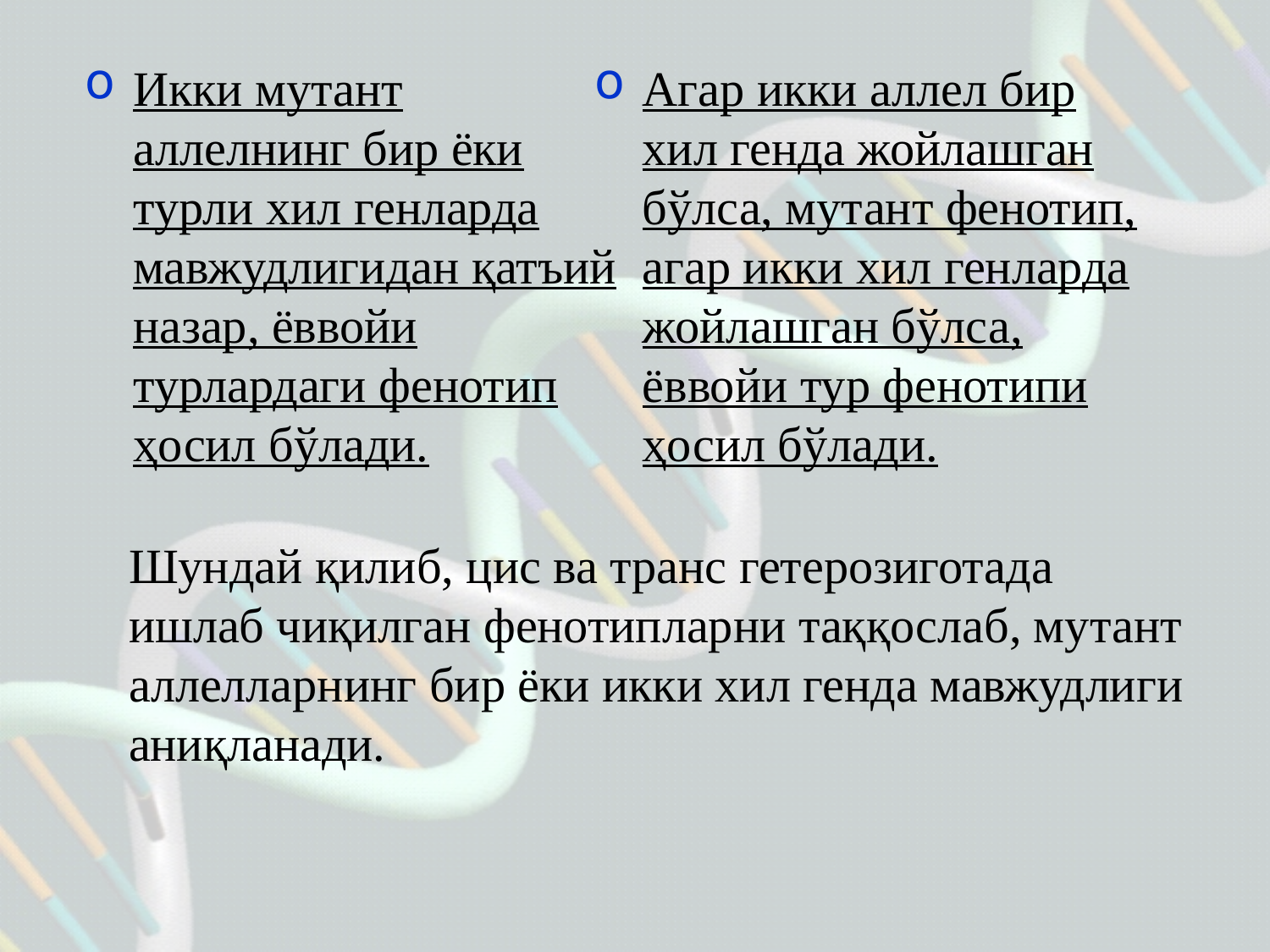

Икки мутант аллелнинг бир ёки турли хил генларда мавжудлигидан қатъий назар, ёввойи турлардаги фенотип ҳосил бўлади.
Агар икки аллел бир хил генда жойлашган бўлса, мутант фенотип, агар икки хил генларда жойлашган бўлса, ёввойи тур фенотипи ҳосил бўлади.
Шундай қилиб, цис ва транс гетерозиготада ишлаб чиқилган фенотипларни таққослаб, мутант аллелларнинг бир ёки икки хил генда мавжудлиги аниқланади.